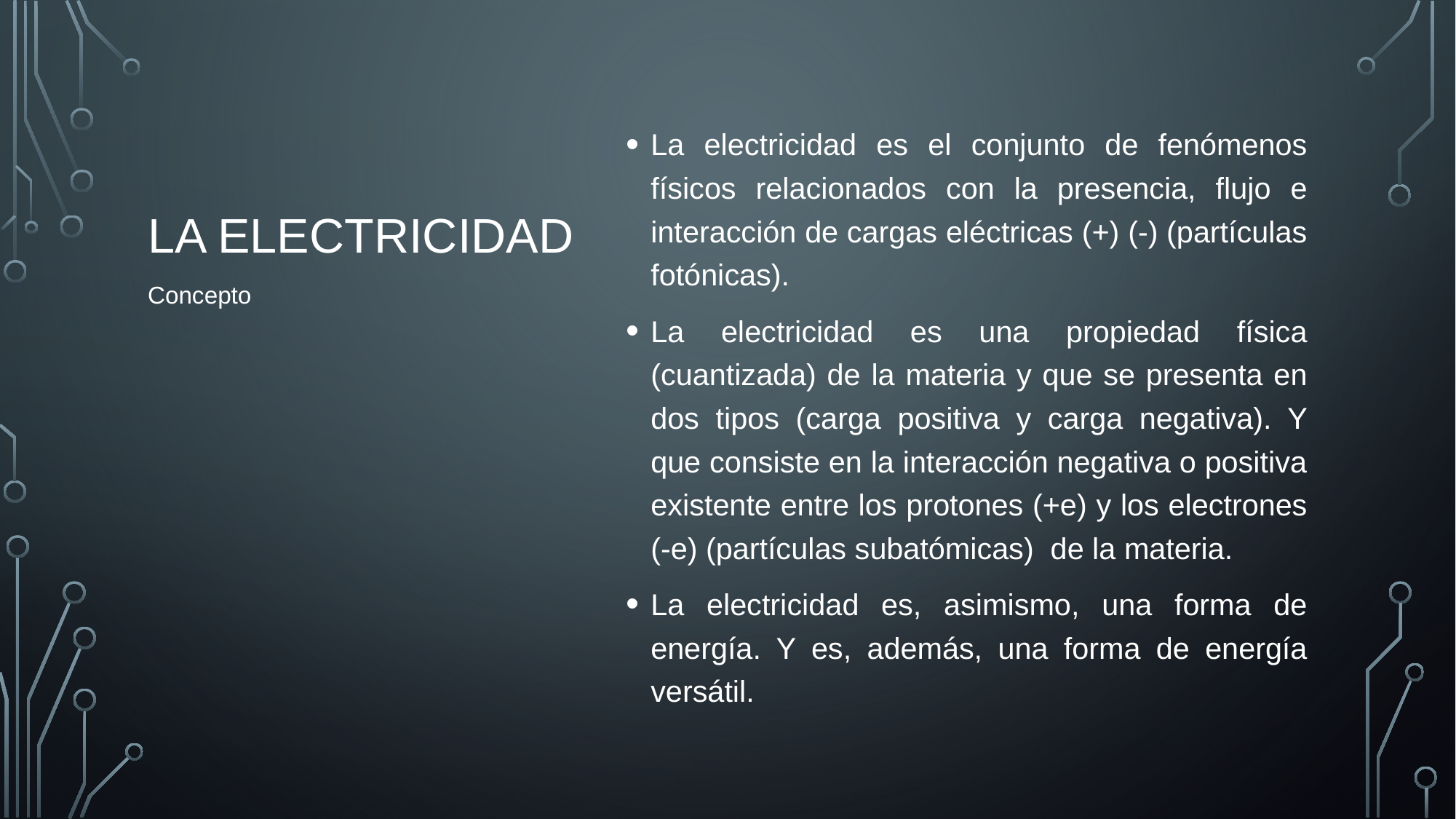

# LA electricidad
La electricidad es el conjunto de fenómenos físicos relacionados con la presencia, flujo e interacción de cargas eléctricas (+) (-) (partículas fotónicas).
La electricidad es una propiedad física (cuantizada) de la materia y que se presenta en dos tipos (carga positiva y carga negativa). Y que consiste en la interacción negativa o positiva existente entre los protones (+e) y los electrones (-e) (partículas subatómicas)  de la materia.
La electricidad es, asimismo, una forma de energía. Y es, además, una forma de energía versátil.

Concepto